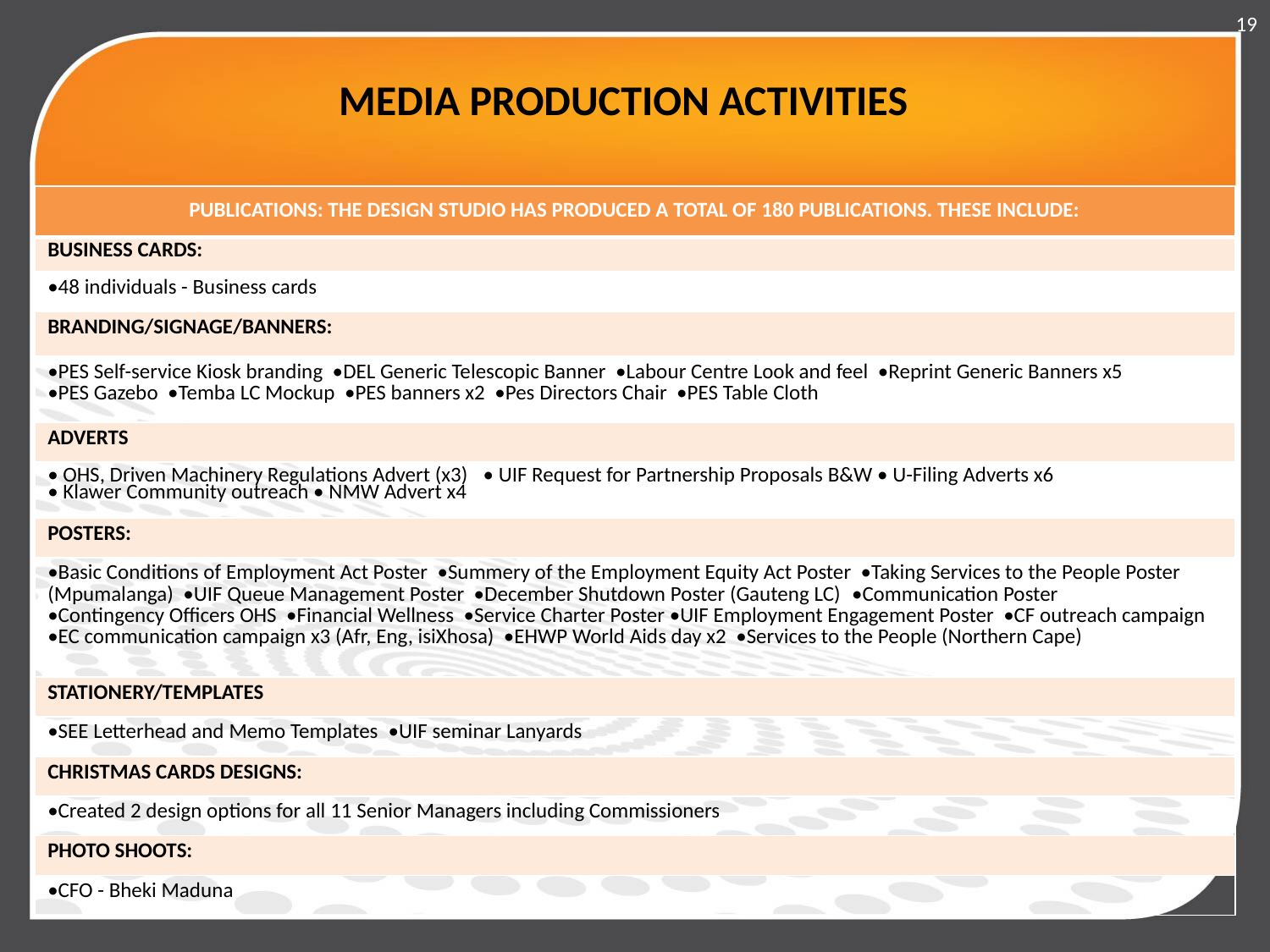

19
MEDIA PRODUCTION ACTIVITIES
| PUBLICATIONS: THE DESIGN STUDIO HAS PRODUCED A TOTAL OF 180 PUBLICATIONS. THESE INCLUDE: |
| --- |
| BUSINESS CARDS: |
| •48 individuals - Business cards |
| BRANDING/SIGNAGE/BANNERS: |
| •PES Self-service Kiosk branding •DEL Generic Telescopic Banner •Labour Centre Look and feel •Reprint Generic Banners x5 •PES Gazebo •Temba LC Mockup •PES banners x2 •Pes Directors Chair •PES Table Cloth |
| ADVERTS |
| • OHS, Driven Machinery Regulations Advert (x3) • UIF Request for Partnership Proposals B&W • U-Filing Adverts x6 • Klawer Community outreach • NMW Advert x4 |
| POSTERS: |
| •Basic Conditions of Employment Act Poster •Summery of the Employment Equity Act Poster •Taking Services to the People Poster (Mpumalanga) •UIF Queue Management Poster •December Shutdown Poster (Gauteng LC) •Communication Poster •Contingency Officers OHS •Financial Wellness •Service Charter Poster •UIF Employment Engagement Poster •CF outreach campaign •EC communication campaign x3 (Afr, Eng, isiXhosa) •EHWP World Aids day x2 •Services to the People (Northern Cape) |
| STATIONERY/TEMPLATES |
| •SEE Letterhead and Memo Templates •UIF seminar Lanyards |
| CHRISTMAS CARDS DESIGNS: |
| •Created 2 design options for all 11 Senior Managers including Commissioners |
| PHOTO SHOOTS: |
| •CFO - Bheki Maduna |